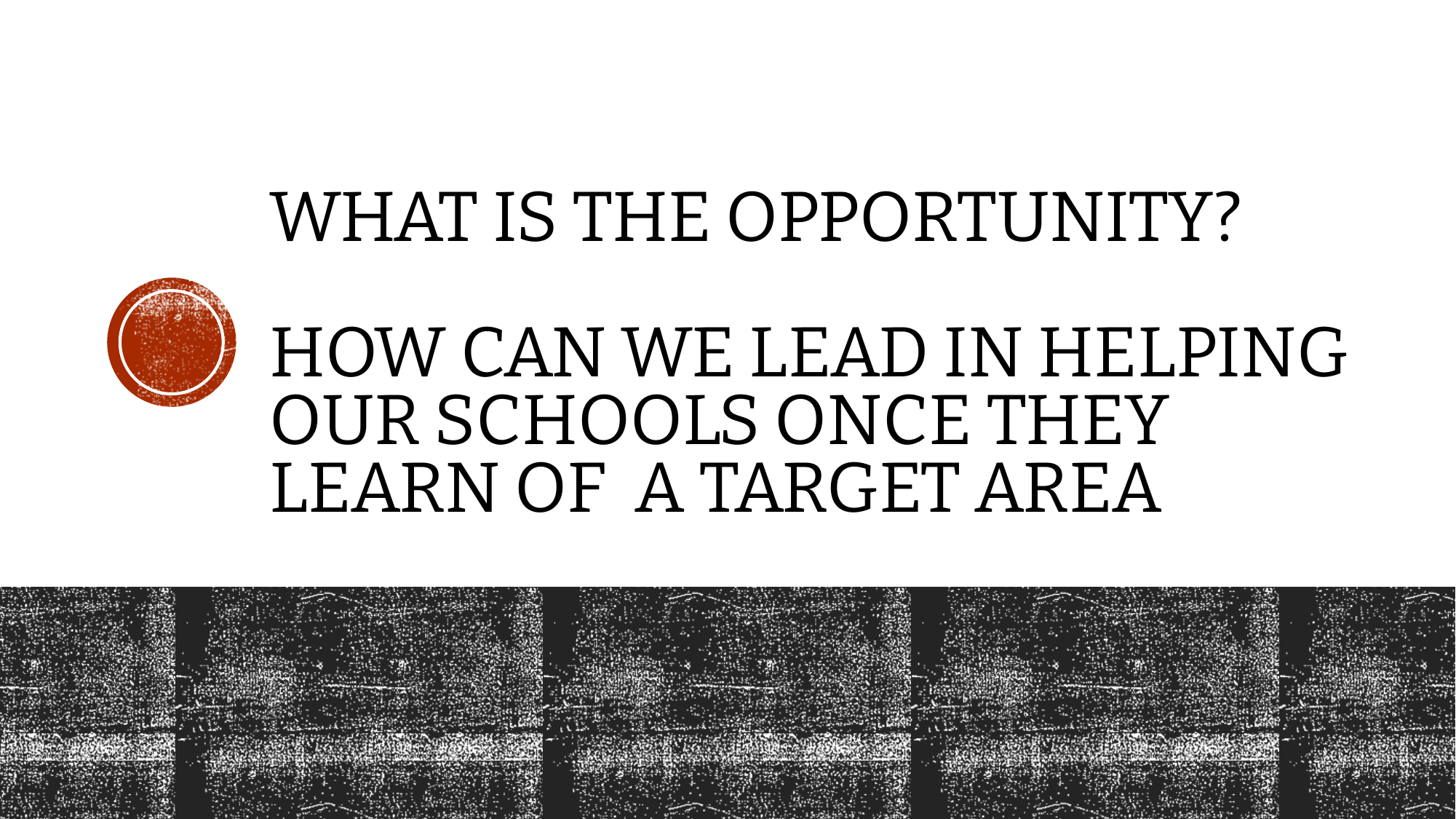

# What is the opportunity? How can we lead in helping our schools once they learn of  a target area